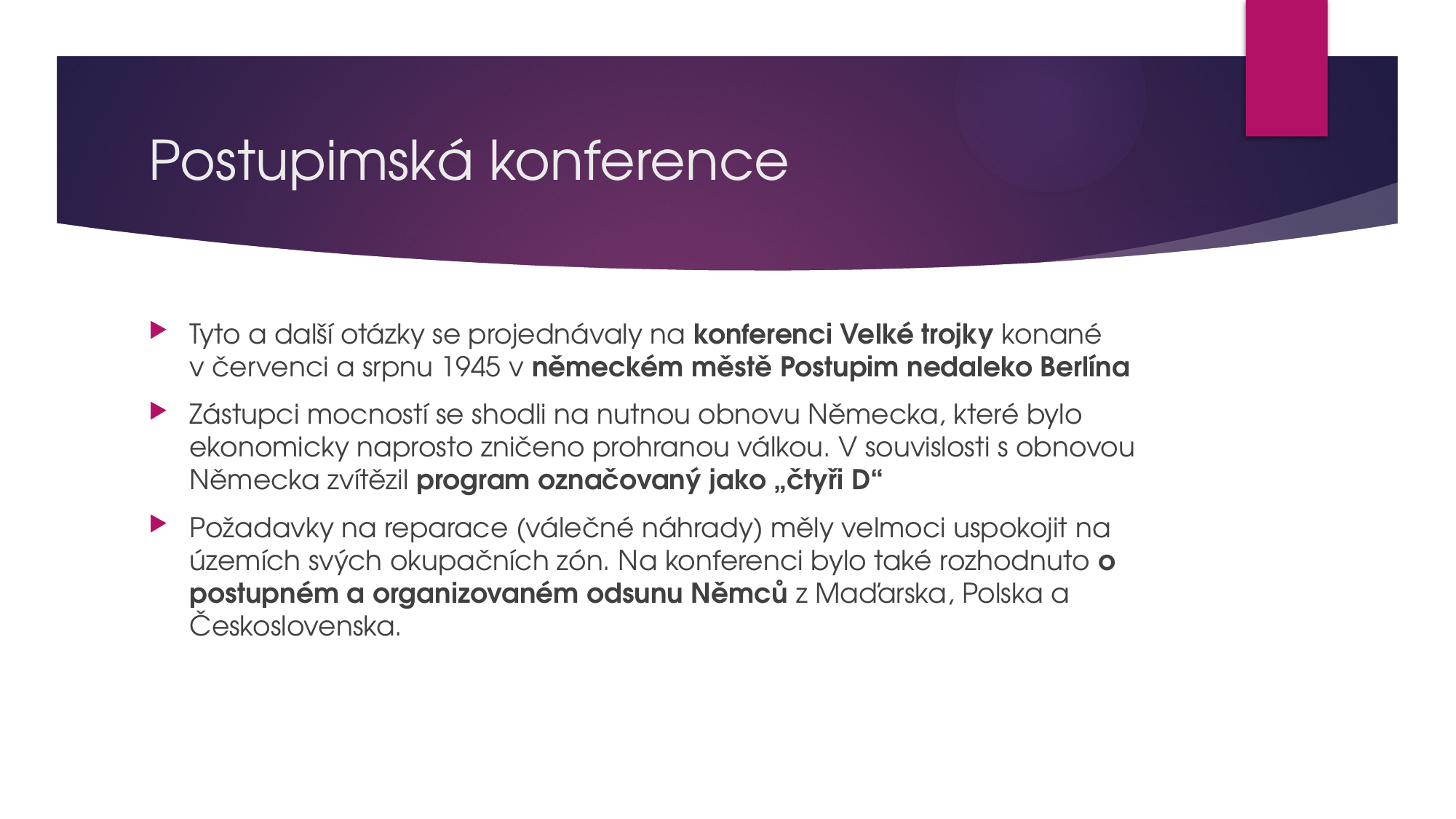

# Postupimská konference
Tyto a další otázky se projednávaly na konferenci Velké trojky konané v červenci a srpnu 1945 v německém městě Postupim nedaleko Berlína
Zástupci mocností se shodli na nutnou obnovu Německa, které bylo ekonomicky naprosto zničeno prohranou válkou. V souvislosti s obnovou Německa zvítězil program označovaný jako „čtyři D“
Požadavky na reparace (válečné náhrady) měly velmoci uspokojit na územích svých okupačních zón. Na konferenci bylo také rozhodnuto o postupném a organizovaném odsunu Němců z Maďarska, Polska a Československa.